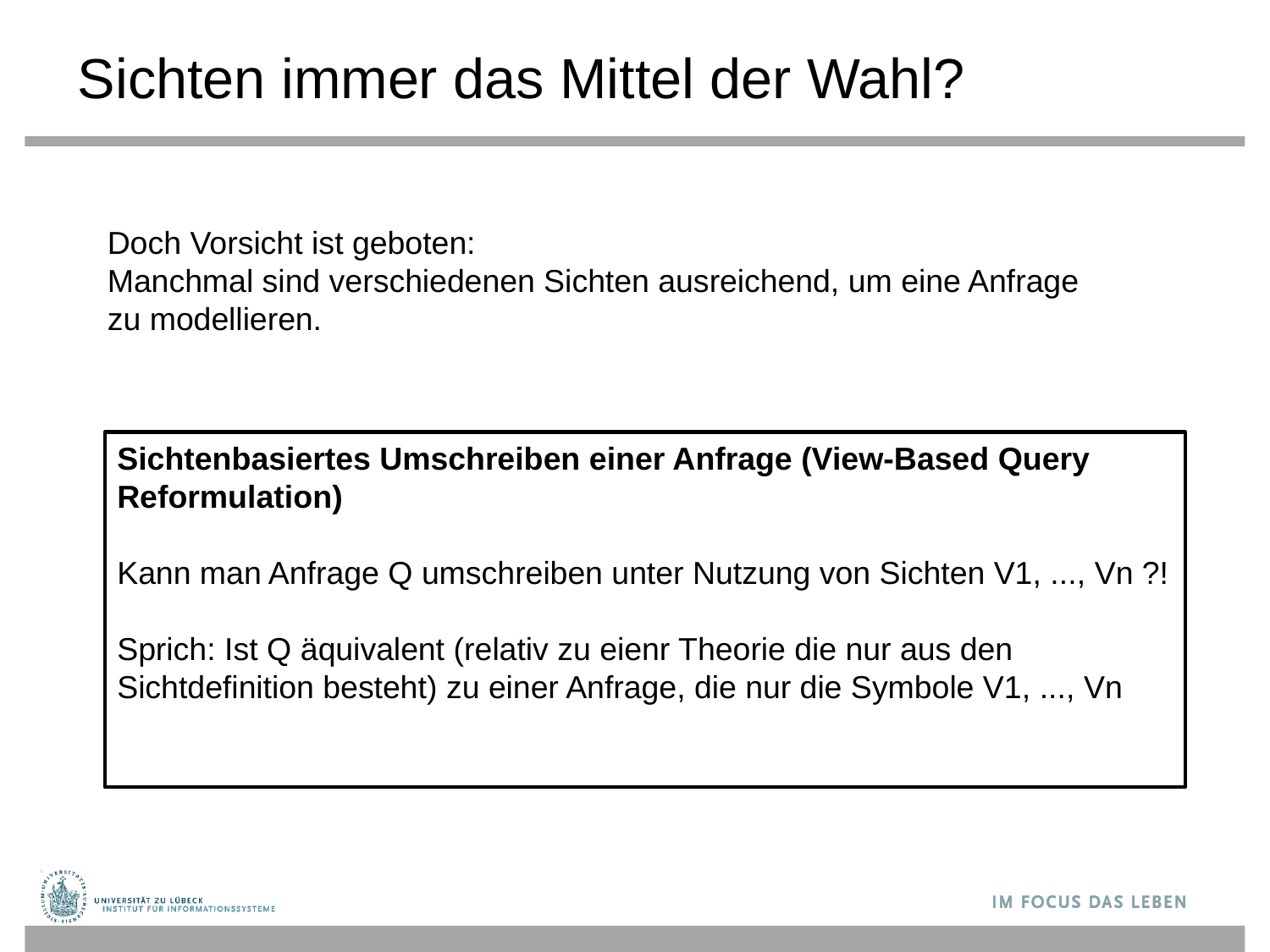

# Sichten immer das Mittel der Wahl?
Doch Vorsicht ist geboten:
Manchmal sind verschiedenen Sichten ausreichend, um eine Anfrage zu modellieren.
Sichtenbasiertes Umschreiben einer Anfrage (View-Based Query Reformulation)

Kann man Anfrage Q umschreiben unter Nutzung von Sichten V1, ..., Vn ?!
Sprich: Ist Q äquivalent (relativ zu eienr Theorie die nur aus den Sichtdefinition besteht) zu einer Anfrage, die nur die Symbole V1, ..., Vn